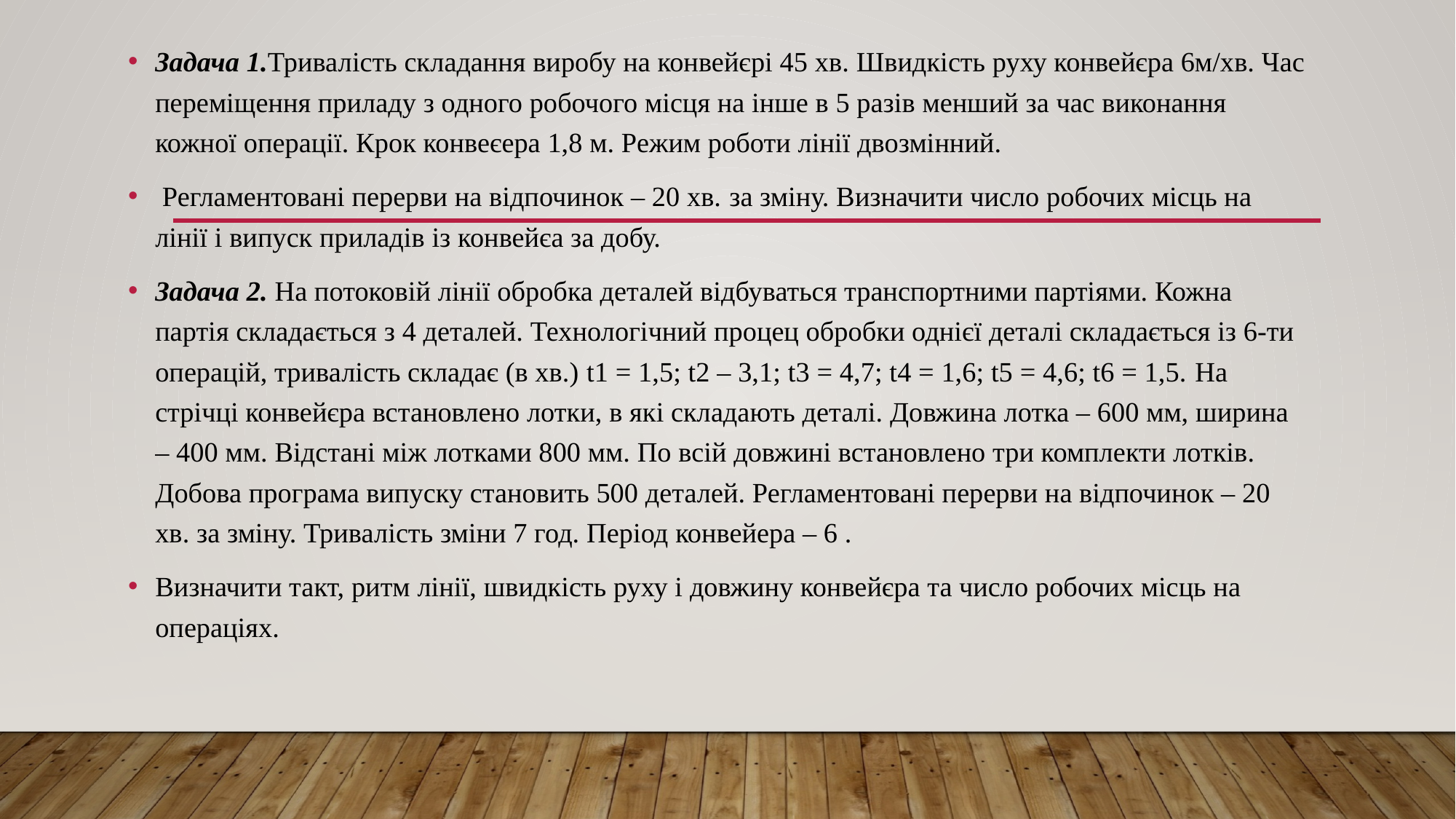

Задача 1.Тривалість складання виробу на конвейєрі 45 хв. Швидкість руху конвейєра 6м/хв. Час переміщення приладу з одного робочого місця на інше в 5 разів менший за час виконання кожної операції. Крок конвеєера 1,8 м. Режим роботи лінії двозмінний.
 Регламентовані перерви на відпочинок – 20 хв. за зміну. Визначити число робочих місць на лінії і випуск приладів із конвейєа за добу.
Задача 2. На потоковій лінії обробка деталей відбуваться транспортними партіями. Кожна партія складається з 4 деталей. Технологічний процец обробки однієї деталі складається із 6-ти операцій, тривалість складає (в хв.) t1 = 1,5; t2 – 3,1; t3 = 4,7; t4 = 1,6; t5 = 4,6; t6 = 1,5. На стрічці конвейєра встановлено лотки, в які складають деталі. Довжина лотка – 600 мм, ширина – 400 мм. Відстані між лотками 800 мм. По всій довжині встановлено три комплекти лотків. Добова програма випуску становить 500 деталей. Регламентовані перерви на відпочинок – 20 хв. за зміну. Тривалість зміни 7 год. Період конвейера – 6 .
Визначити такт, ритм лінії, швидкість руху і довжину конвейєра та число робочих місць на операціях.